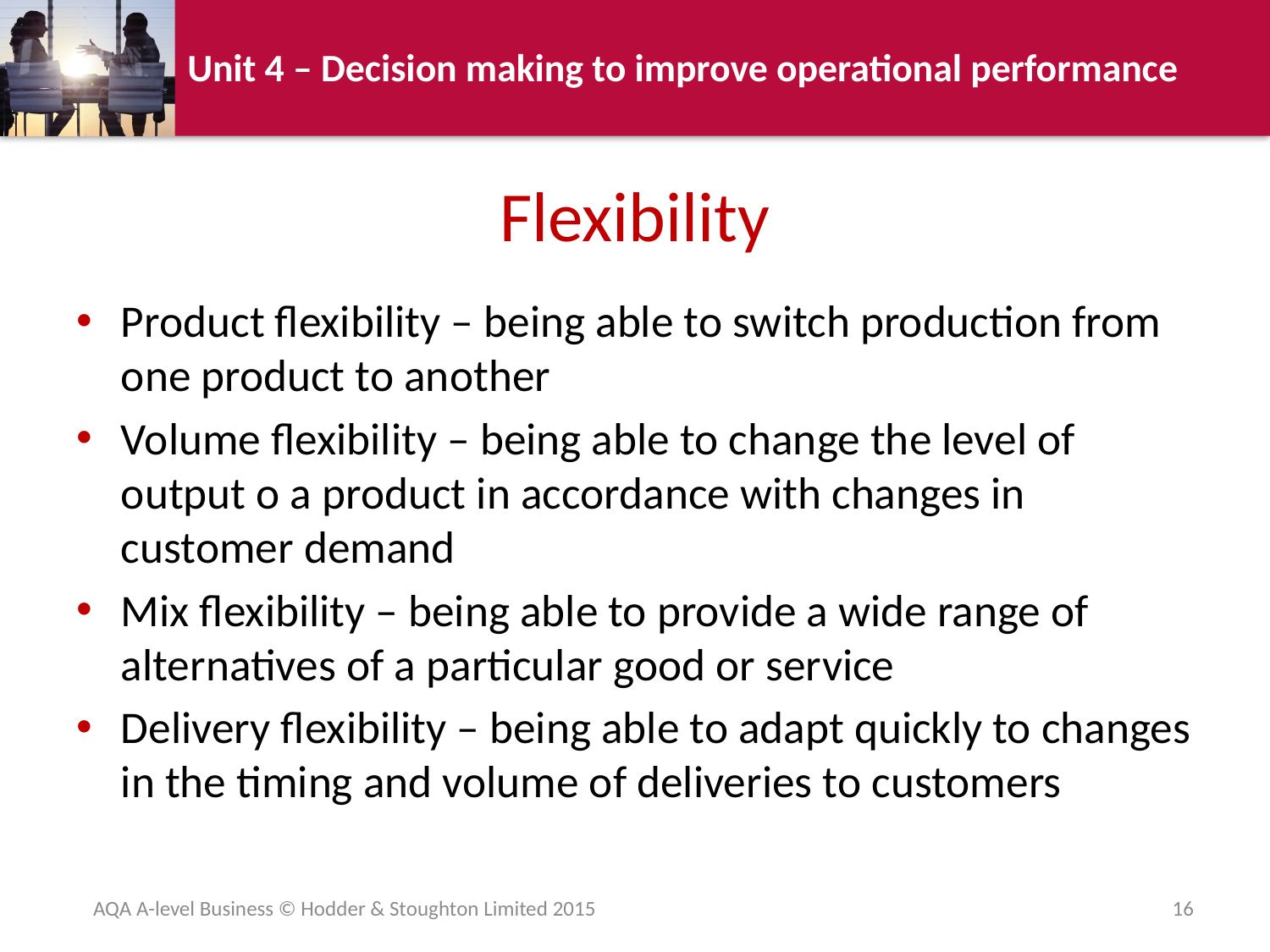

# Flexibility
Product flexibility – being able to switch production from one product to another
Volume flexibility – being able to change the level of output o a product in accordance with changes in customer demand
Mix flexibility – being able to provide a wide range of alternatives of a particular good or service
Delivery flexibility – being able to adapt quickly to changes in the timing and volume of deliveries to customers
AQA A-level Business © Hodder & Stoughton Limited 2015
16